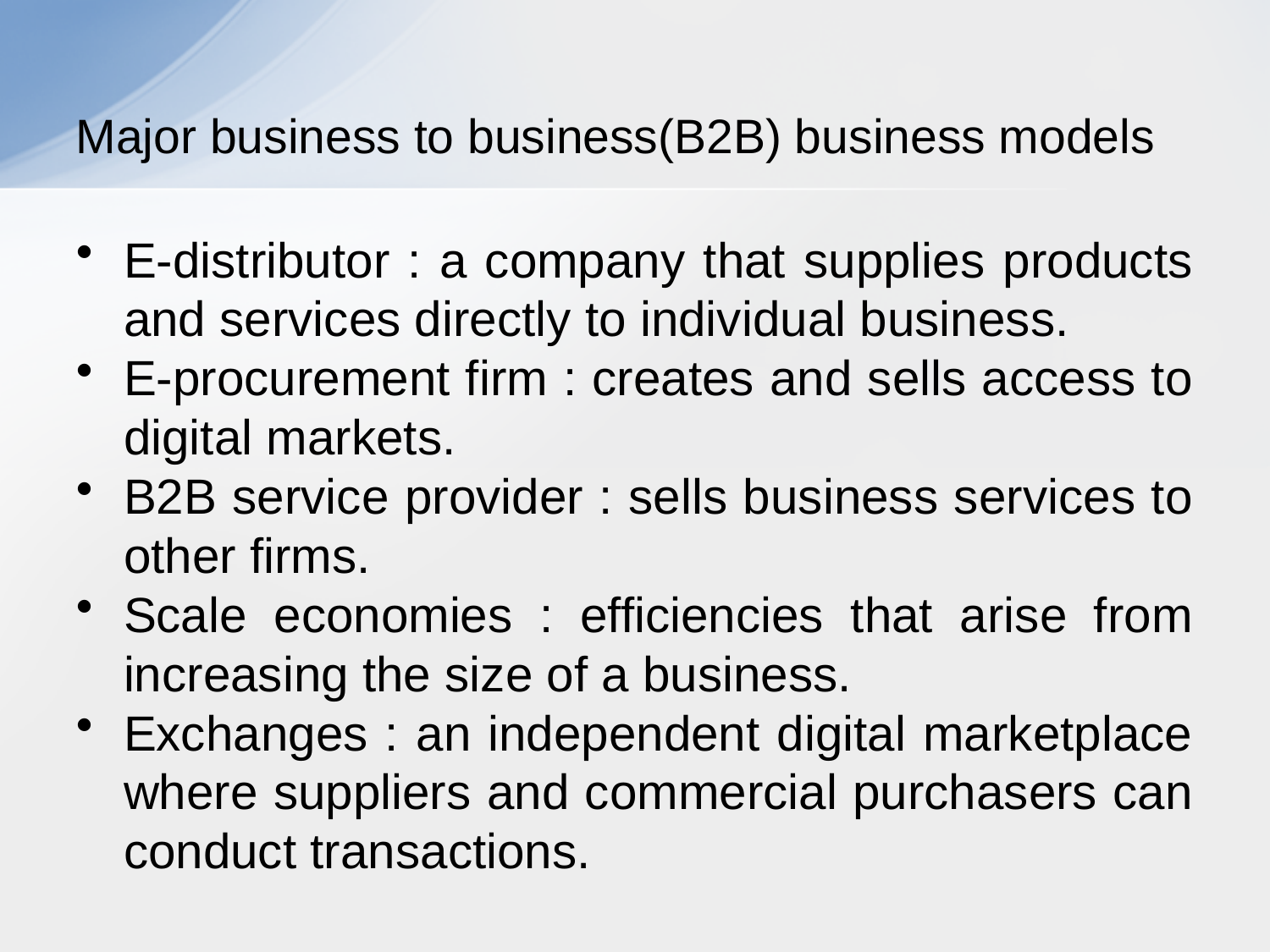

# Major business to business(B2B) business models
E-distributor : a company that supplies products and services directly to individual business.
E-procurement firm : creates and sells access to digital markets.
B2B service provider : sells business services to other firms.
Scale economies : efficiencies that arise from increasing the size of a business.
Exchanges : an independent digital marketplace where suppliers and commercial purchasers can conduct transactions.